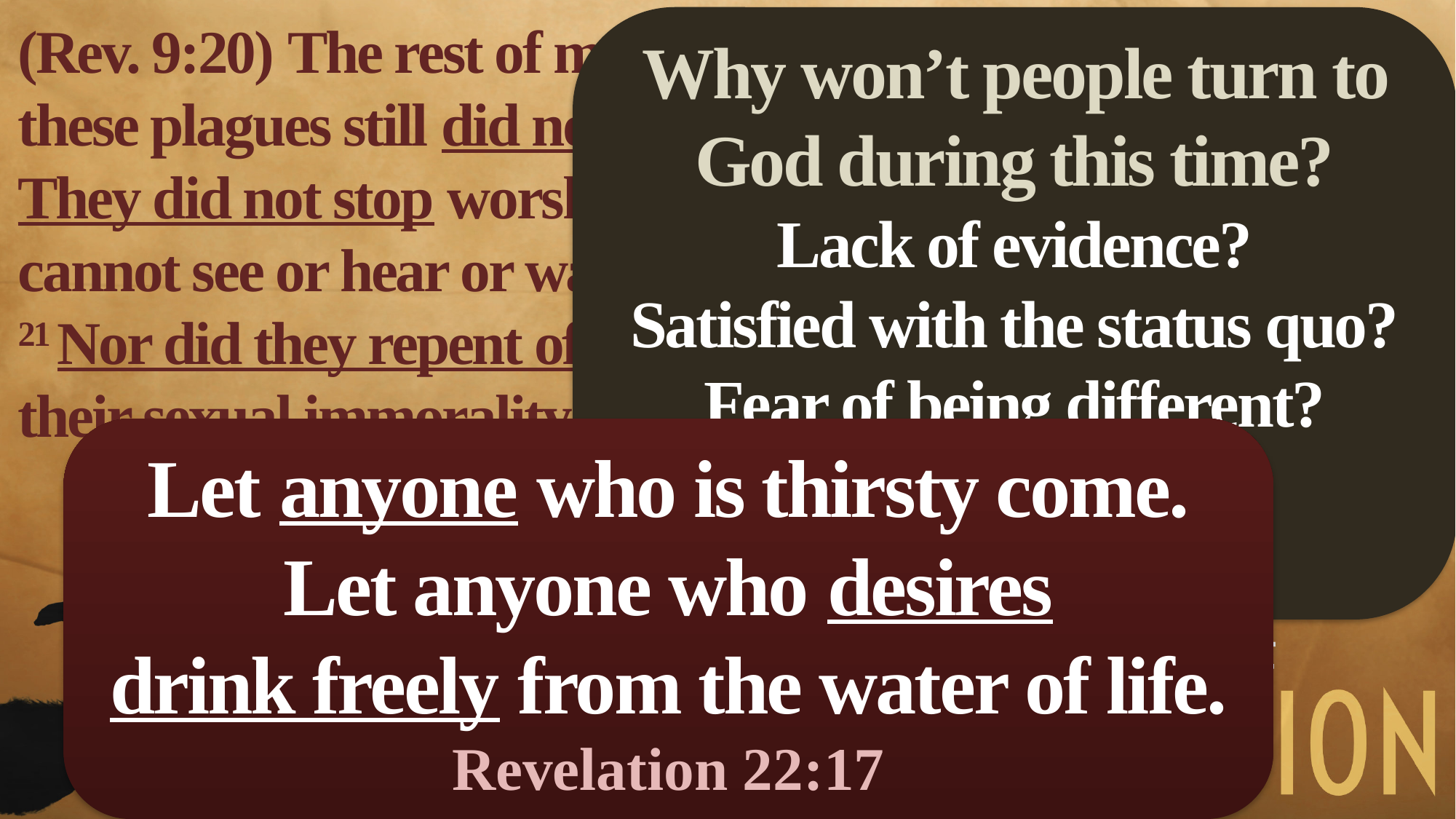

(Rev. 9:20) The rest of mankind who were not killed by these plagues still did not repent of the work of their hands.
They did not stop worshiping demons, and idols that cannot see or hear or walk.
21 Nor did they repent of their murders, their magic arts, their sexual immorality or their thefts.
Why won’t people turn to God during this time?
Lack of evidence?
Satisfied with the status quo?
Fear of being different?
Angry with God?
Lack of humility?
Let anyone who is thirsty come.
Let anyone who desires
drink freely from the water of life.
Revelation 22:17